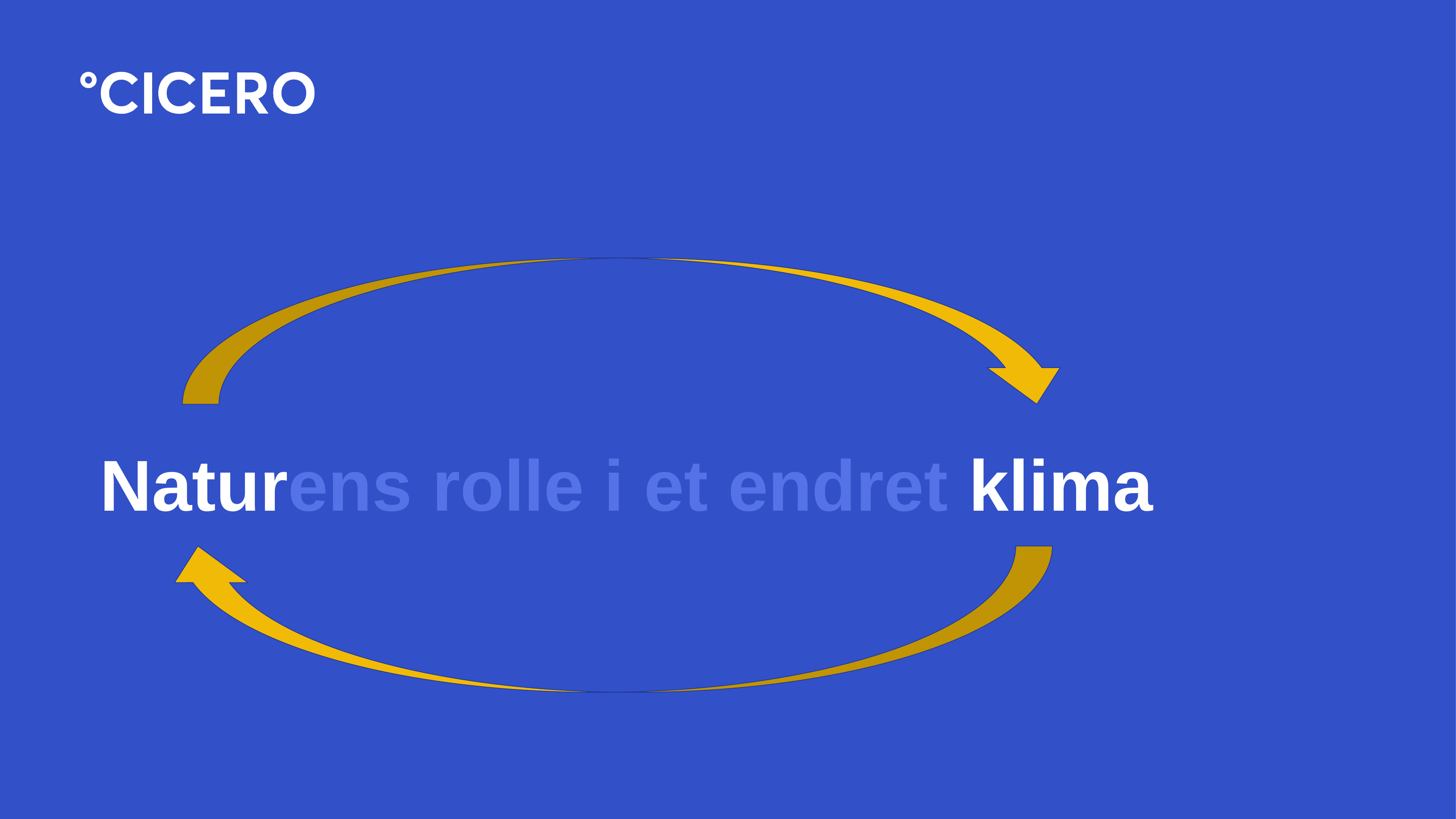

# Naturens rolle i et endret klima

Bjørn H. Samset
Forskningsleder, CICERO Senter for klimaforskning